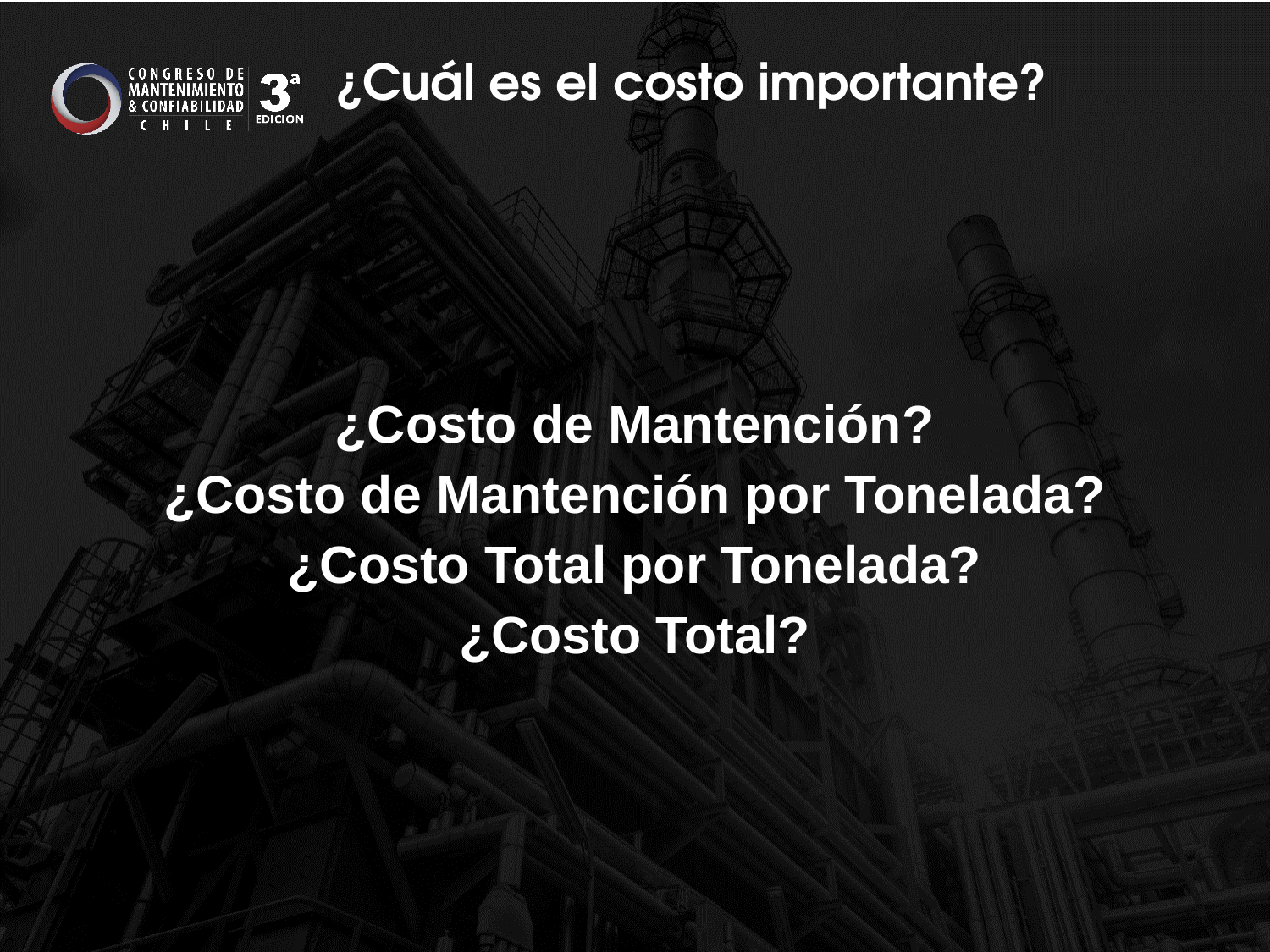

¿Cuál es el costo importante?

¿Costo de Mantención?
¿Costo de Mantención por Tonelada?
¿Costo Total por Tonelada?
¿Costo Total?